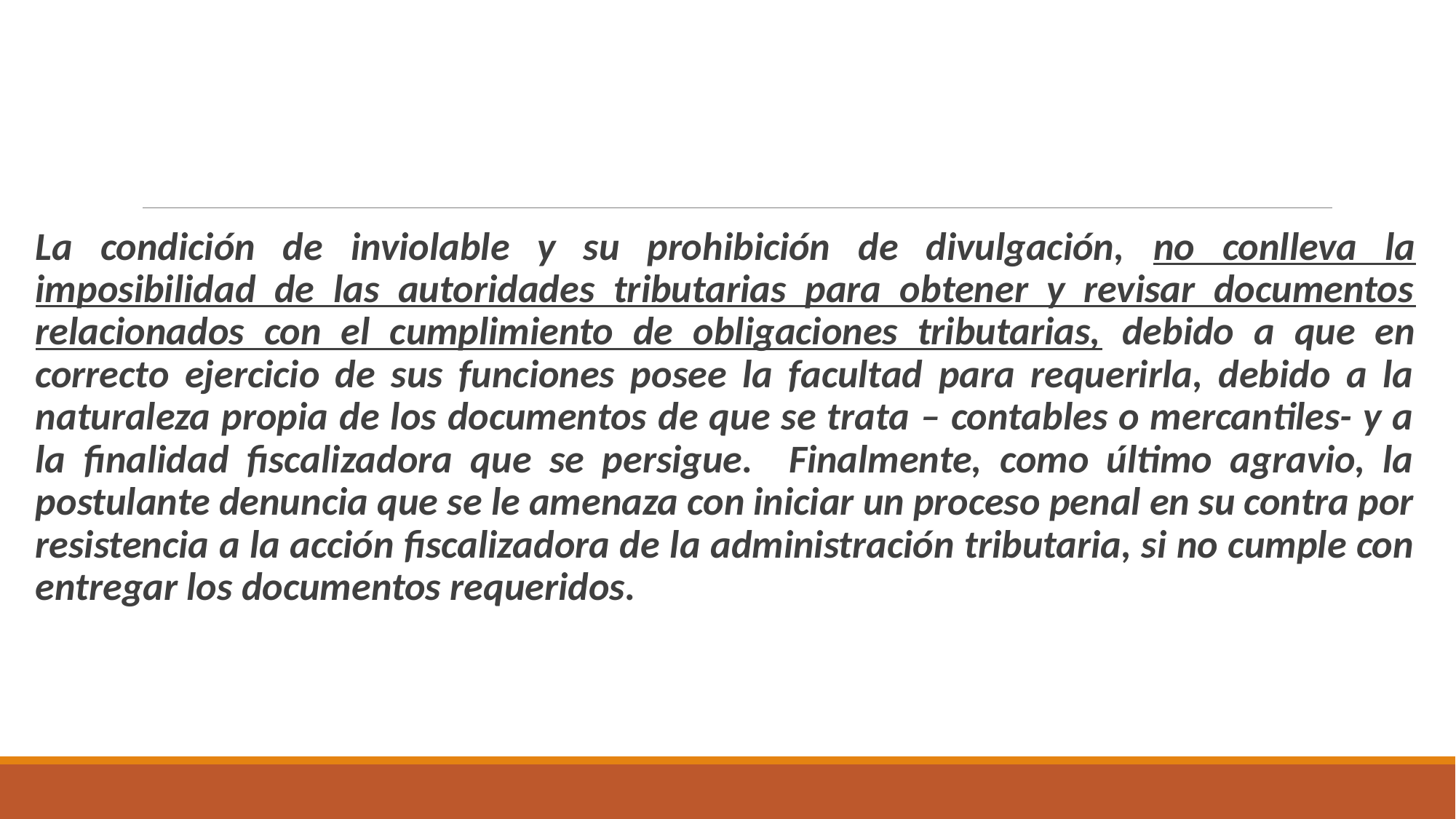

#
La condición de inviolable y su prohibición de divulgación, no conlleva la imposibilidad de las autoridades tributarias para obtener y revisar documentos relacionados con el cumplimiento de obligaciones tributarias, debido a que en correcto ejercicio de sus funciones posee la facultad para requerirla, debido a la naturaleza propia de los documentos de que se trata – contables o mercantiles- y a la finalidad fiscalizadora que se persigue.  Finalmente, como último agravio, la postulante denuncia que se le amenaza con iniciar un proceso penal en su contra por resistencia a la acción fiscalizadora de la administración tributaria, si no cumple con entregar los documentos requeridos.